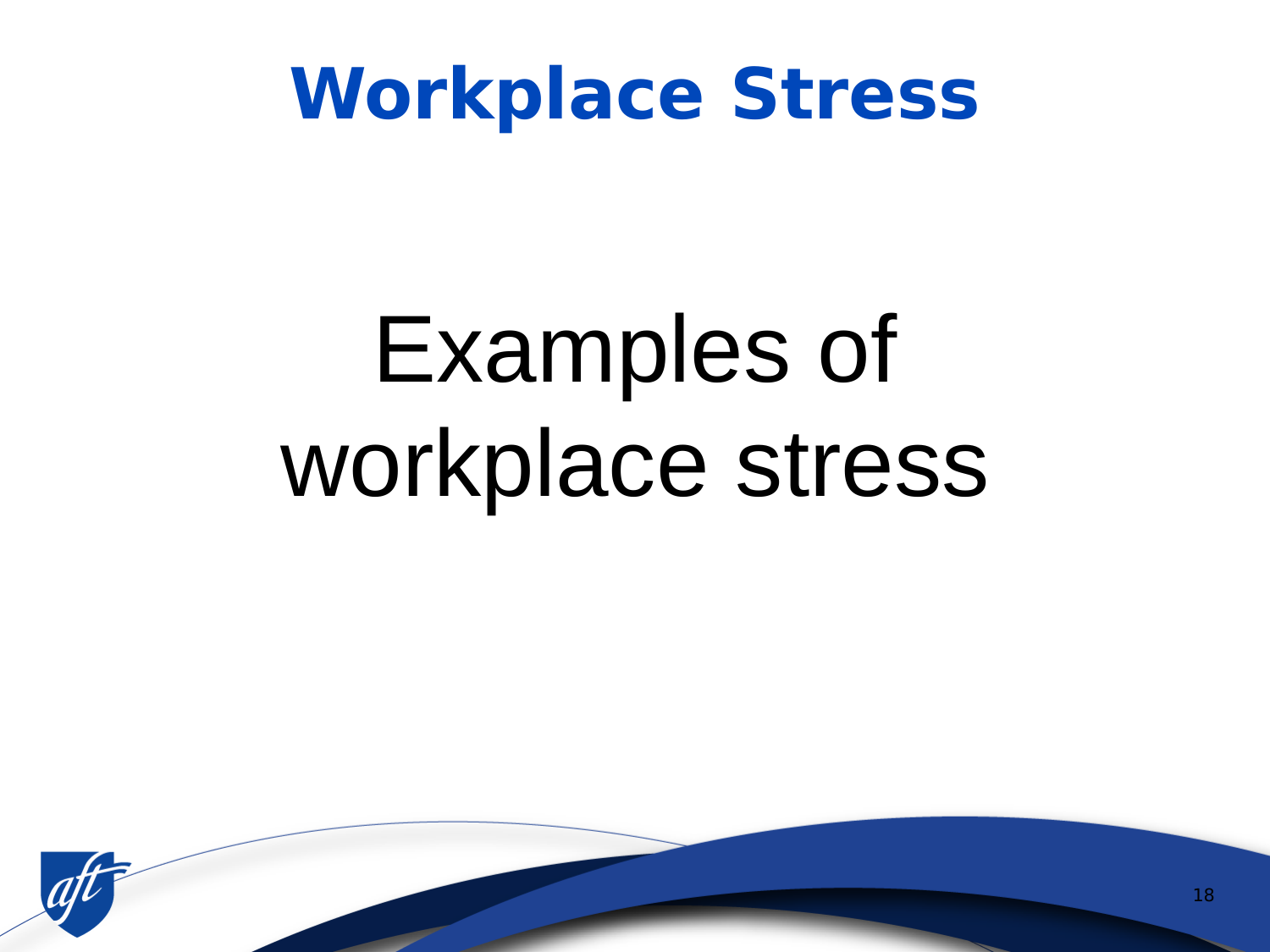

# Workplace Stress
Examples of workplace stress
18